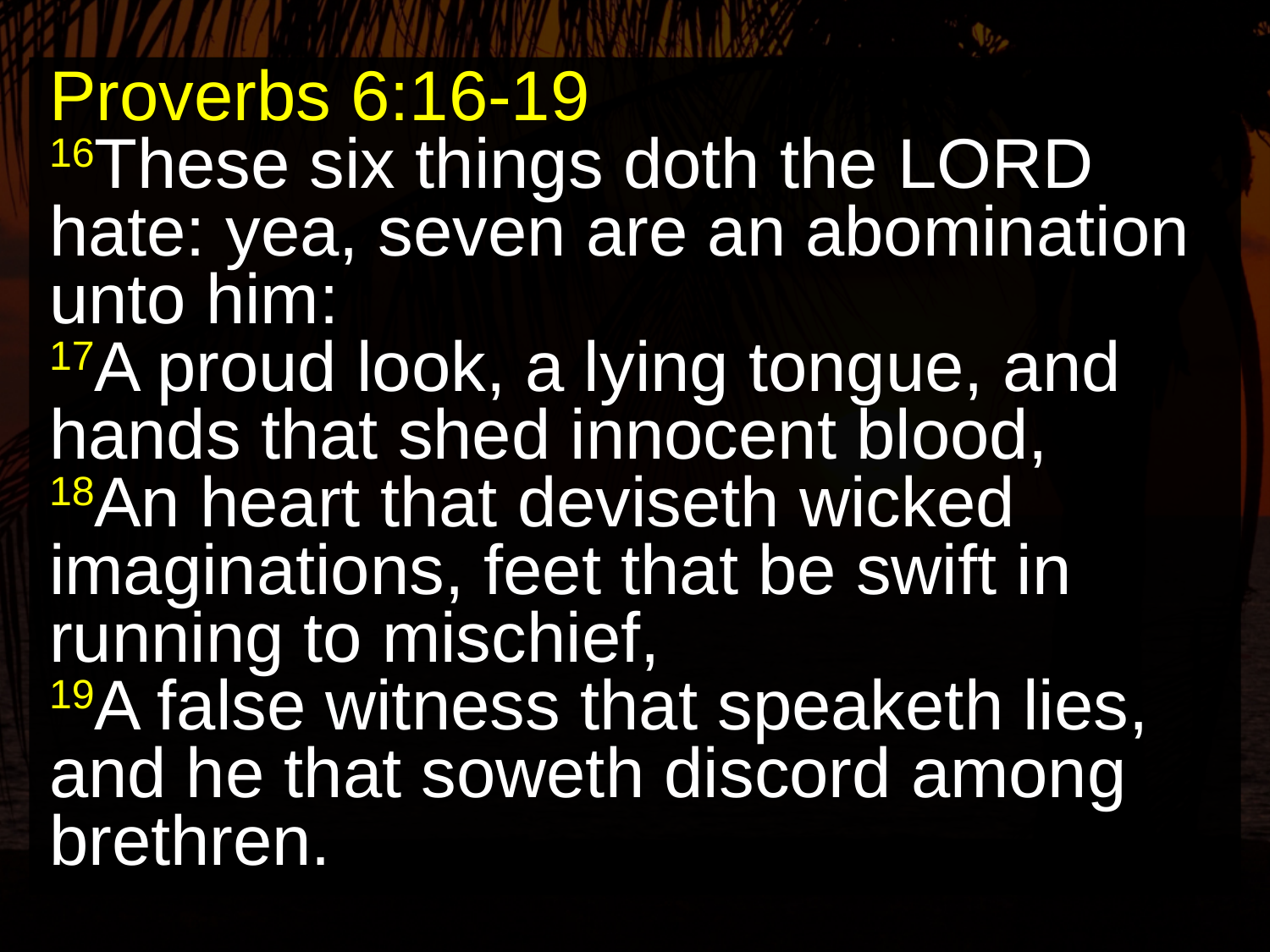

Proverbs 6:16-19
16These six things doth the LORD hate: yea, seven are an abomination unto him:
17A proud look, a lying tongue, and hands that shed innocent blood,
18An heart that deviseth wicked imaginations, feet that be swift in running to mischief,
19A false witness that speaketh lies, and he that soweth discord among brethren.